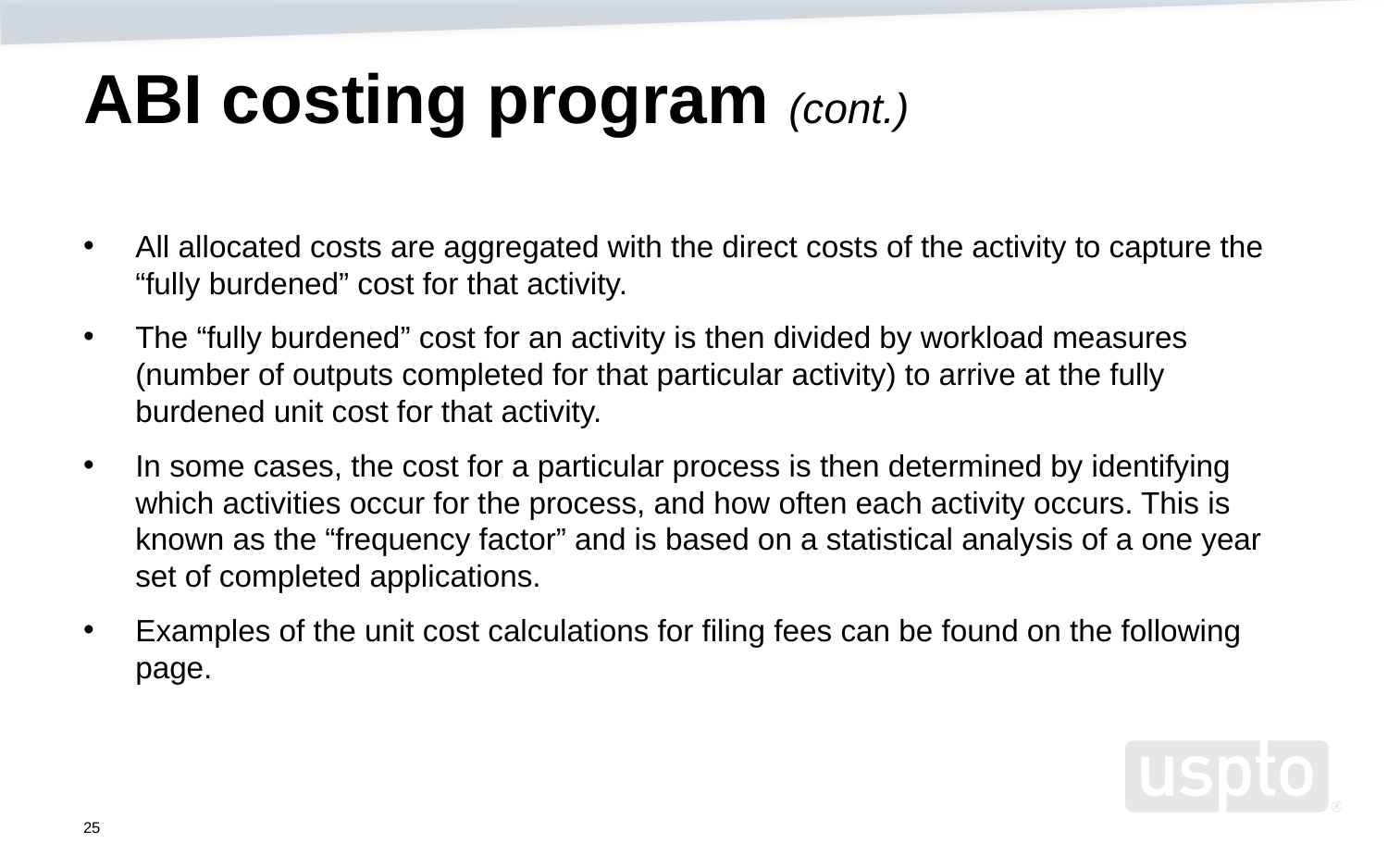

# ABI costing program (cont.)
All allocated costs are aggregated with the direct costs of the activity to capture the “fully burdened” cost for that activity.
The “fully burdened” cost for an activity is then divided by workload measures (number of outputs completed for that particular activity) to arrive at the fully burdened unit cost for that activity.
In some cases, the cost for a particular process is then determined by identifying which activities occur for the process, and how often each activity occurs. This is known as the “frequency factor” and is based on a statistical analysis of a one year set of completed applications.
Examples of the unit cost calculations for filing fees can be found on the following page.
25